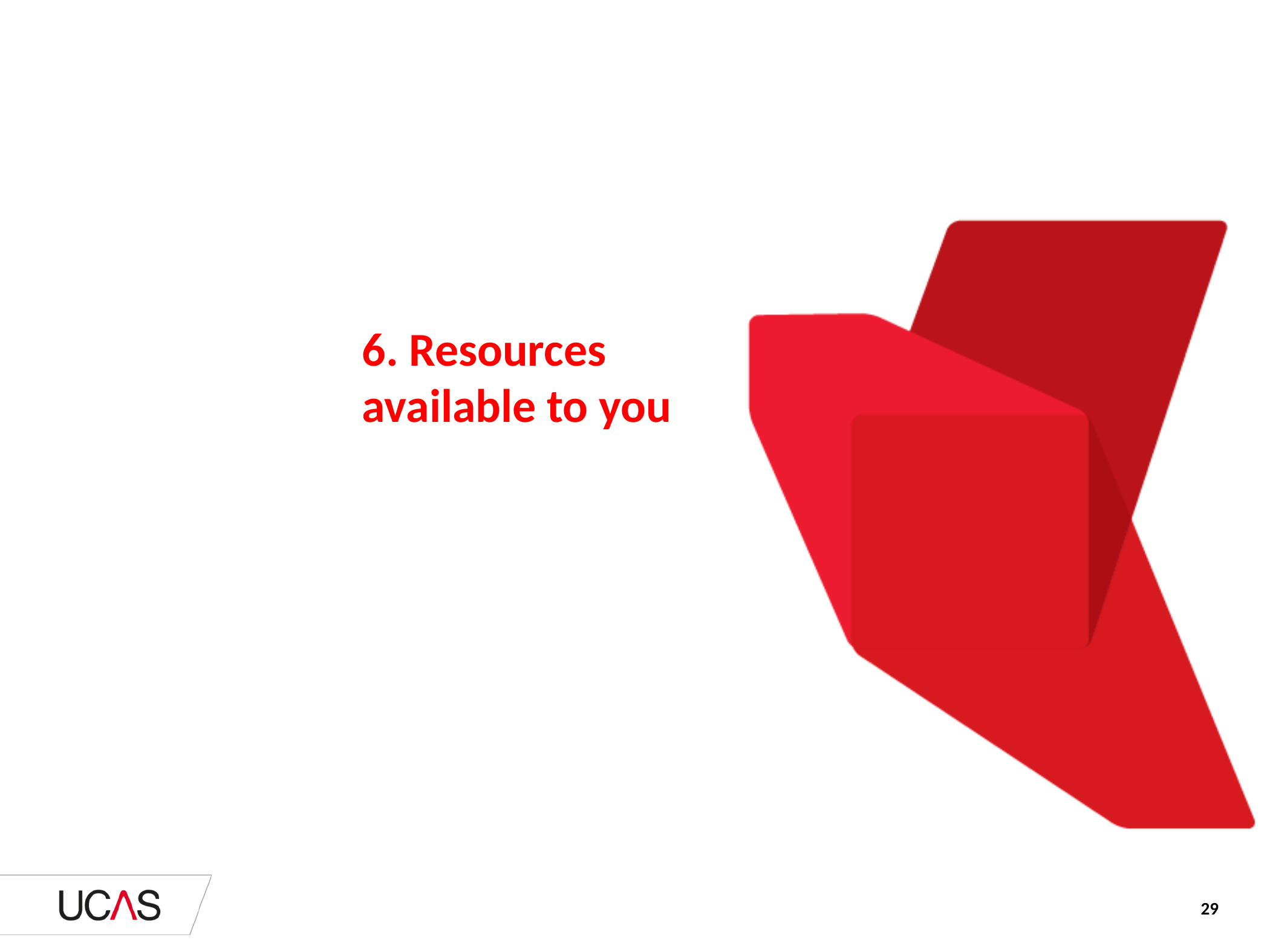

# 6. Resources available to you
29